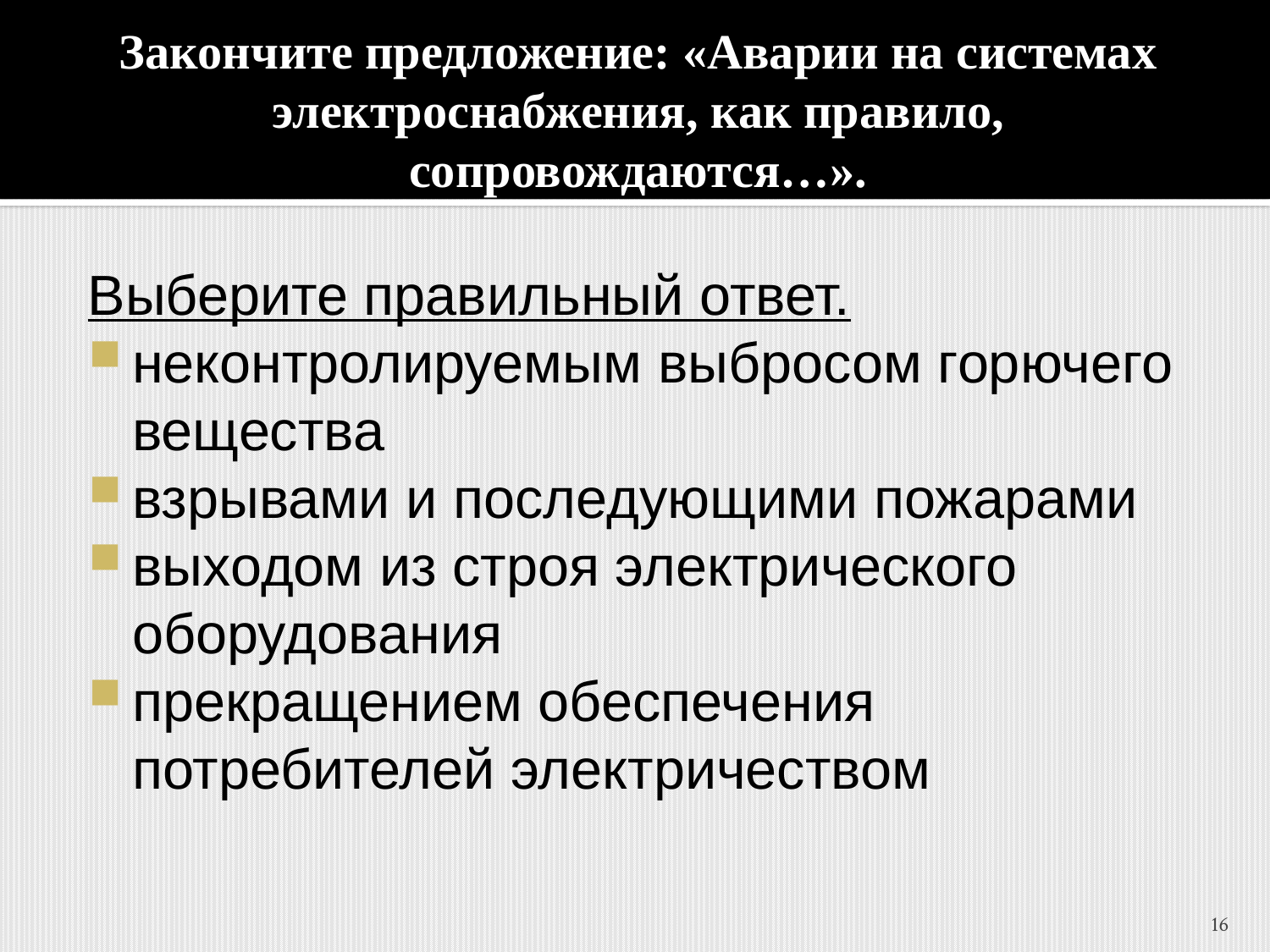

# Закончите предложение: «Аварии на системах электроснабжения, как правило, сопровождаются…».
Выберите правильный ответ.
неконтролируемым выбросом горючего вещества
взрывами и последующими пожарами
выходом из строя электрического оборудования
прекращением обеспечения потребителей электричеством

16